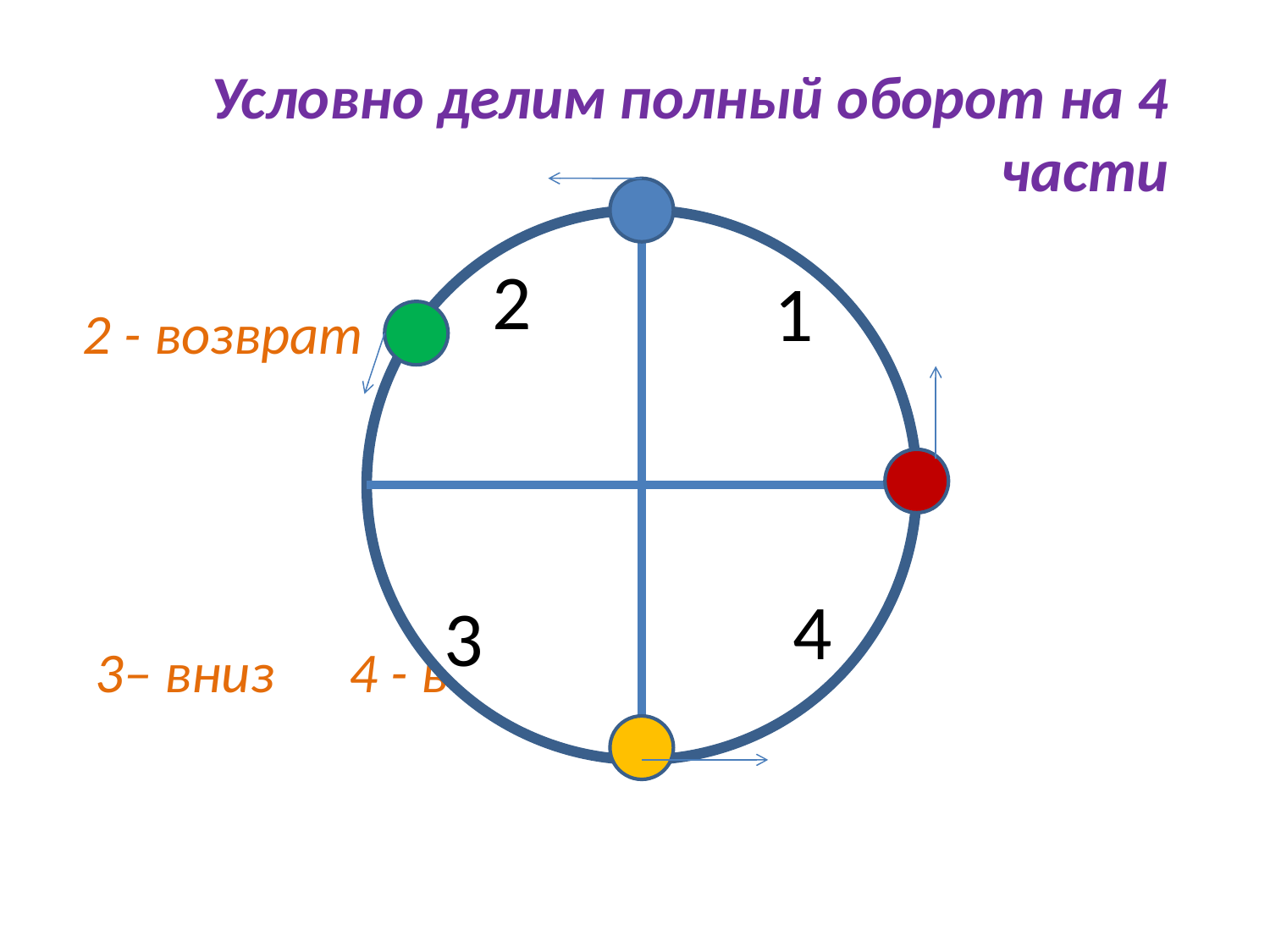

# Условно делим полный оборот на 4 части

2
2 - возврат 	  1 – вверх

 3– вниз	 4 - возврат
1

4
3